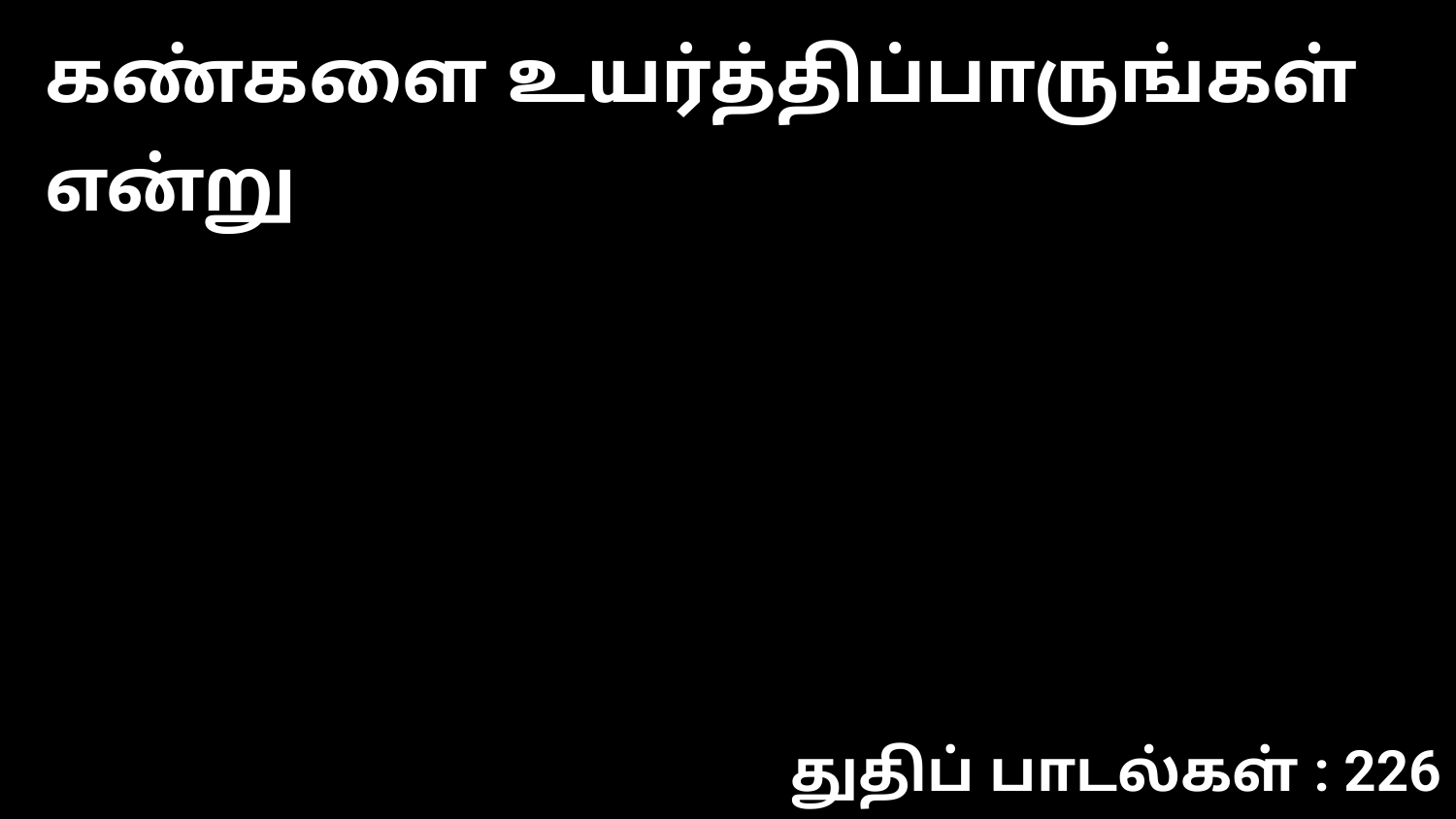

கண்களை உயர்த்திப்பாருங்கள் என்று
துதிப் பாடல்கள் : 226